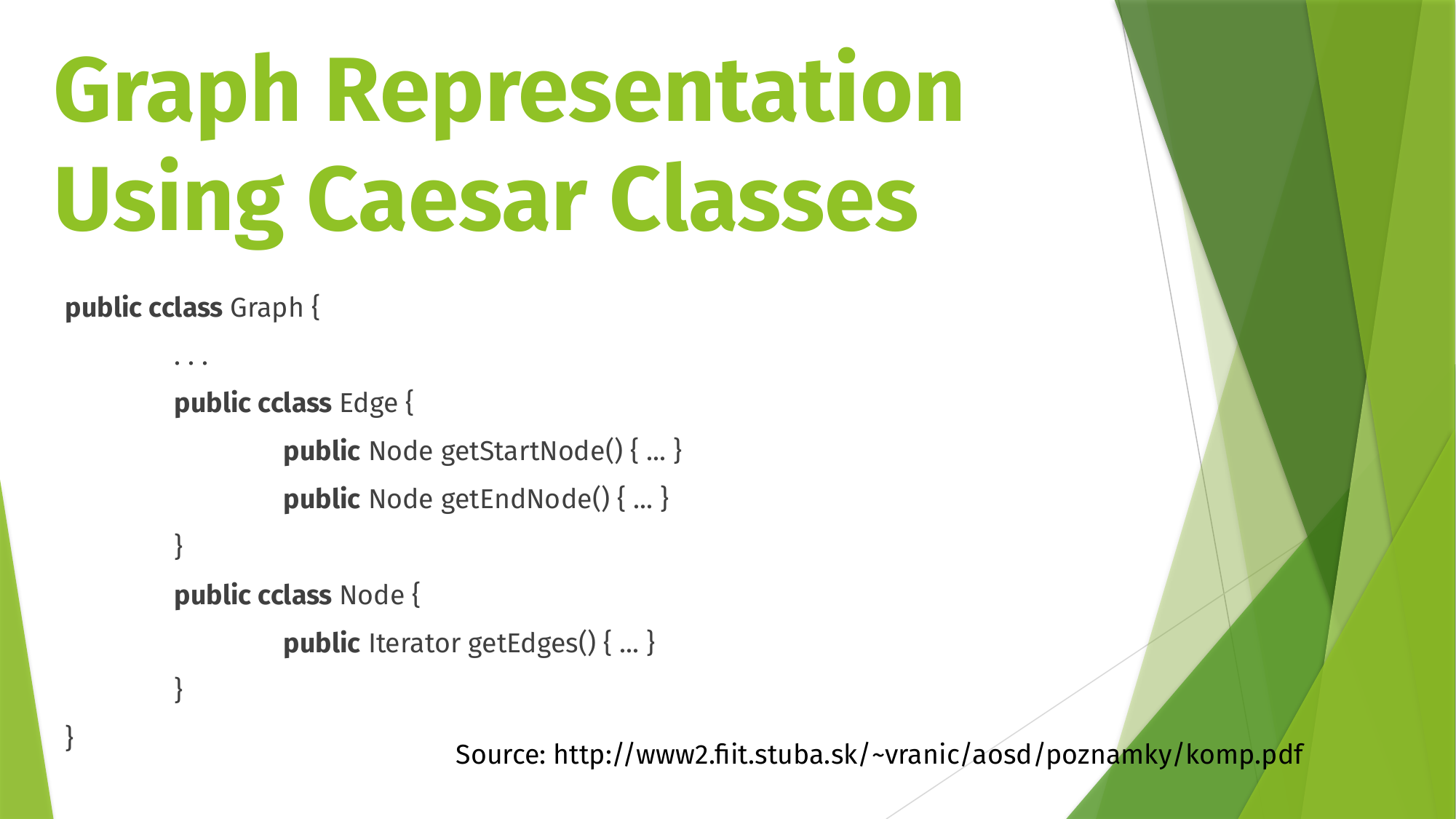

# Graph Representation Using Caesar Classes
public cclass Graph {
	. . .
	public cclass Edge {
		public Node getStartNode() { ... }
		public Node getEndNode() { ... }
	}
	public cclass Node {
		public Iterator getEdges() { ... }
	}
}
Source: http://www2.fiit.stuba.sk/~vranic/aosd/poznamky/komp.pdf